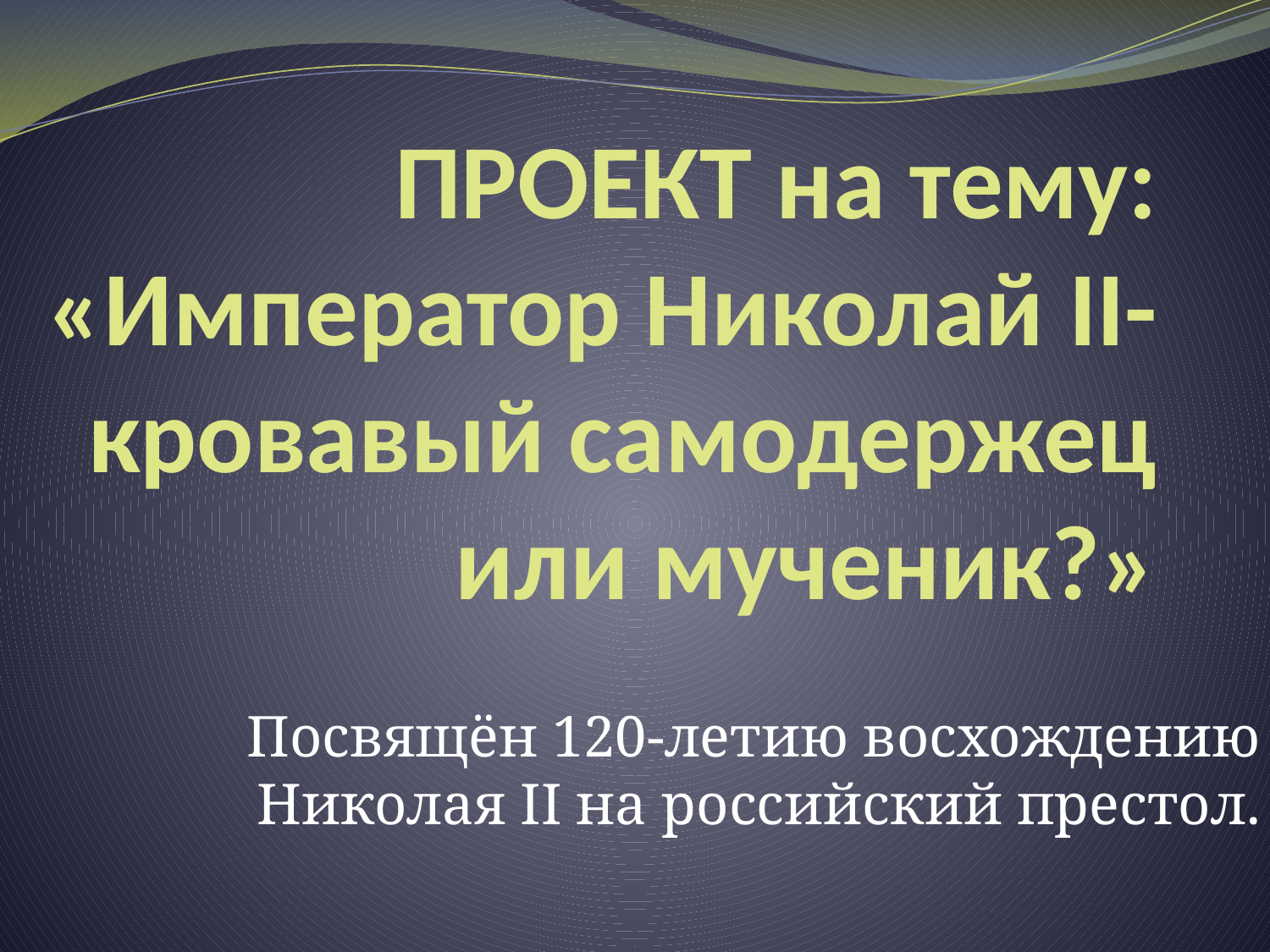

# ПРОЕКТ на тему: «Император Николай II-кровавый самодержец или мученик?»
Посвящён 120-летию восхождению Николая II на российский престол.